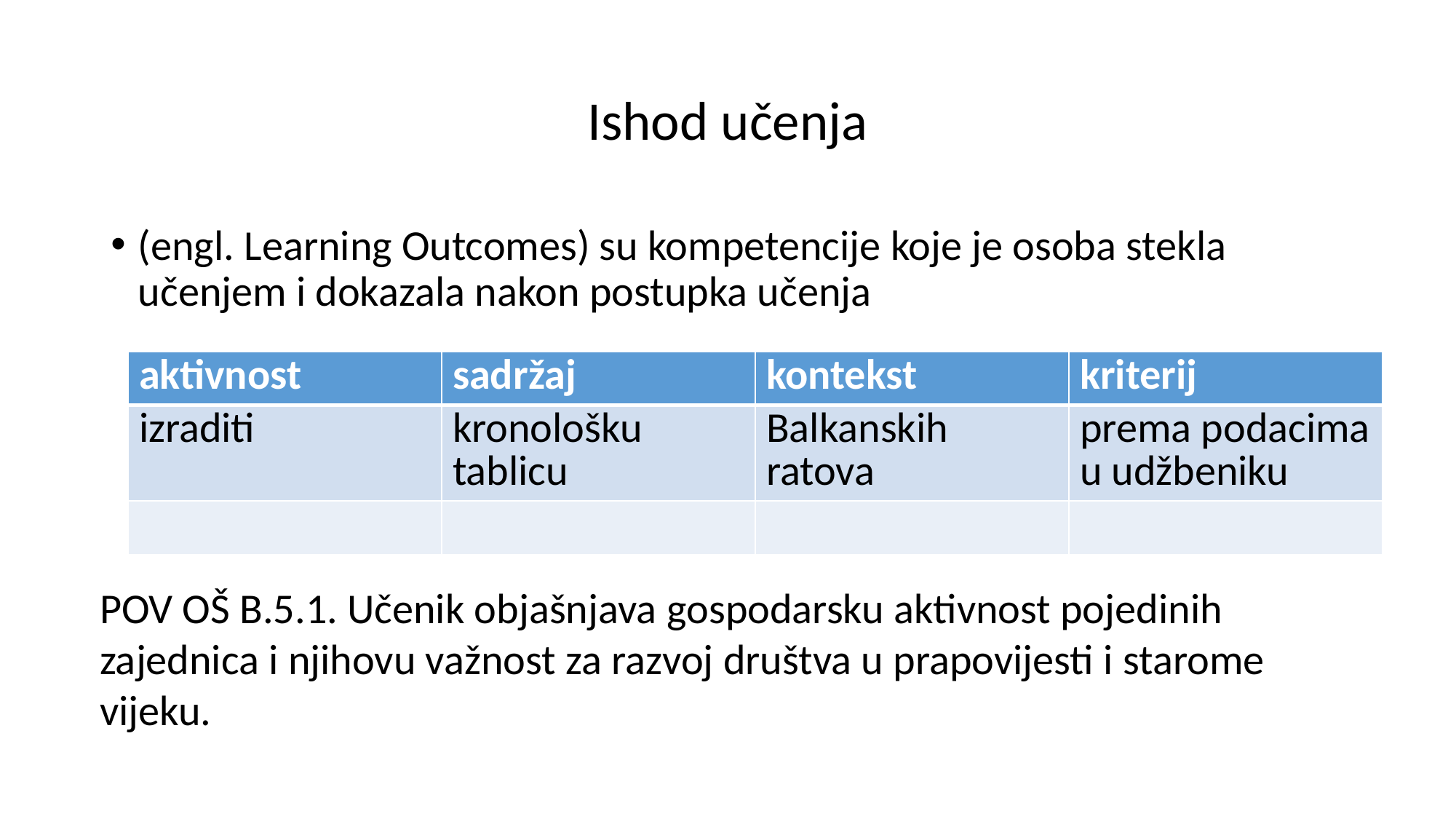

# Ishod učenja
(engl. Learning Outcomes) su kompetencije koje je osoba stekla učenjem i dokazala nakon postupka učenja

| aktivnost | sadržaj | kontekst | kriterij |
| --- | --- | --- | --- |
| izraditi | kronološku tablicu | Balkanskih ratova | prema podacima u udžbeniku |
|  |  |  |  |
POV OŠ B.5.1. Učenik objašnjava gospodarsku aktivnost pojedinih zajednica i njihovu važnost za razvoj društva u prapovijesti i starome vijeku.